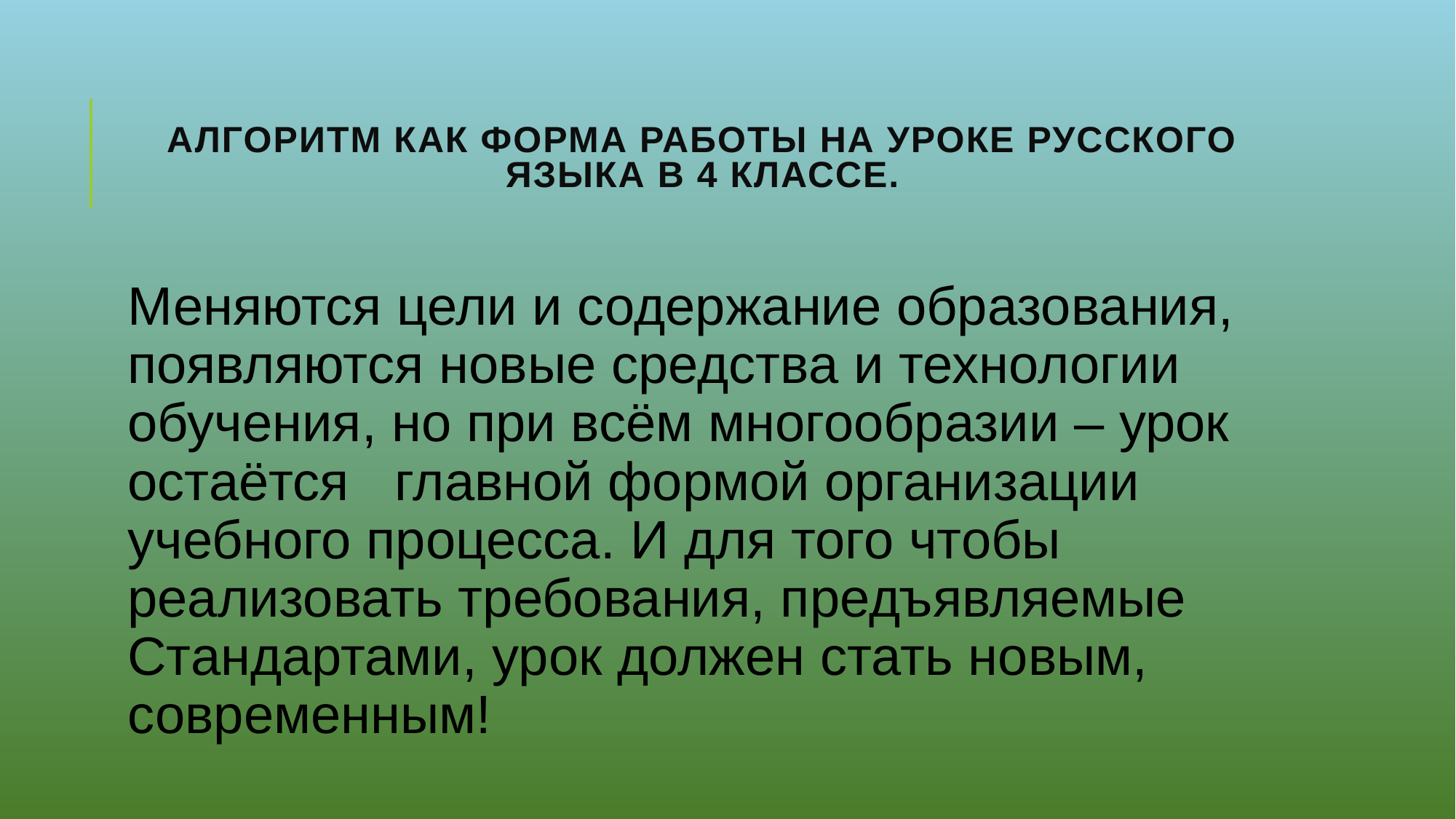

# Алгоритм как форма работы на уроке русского языка в 4 классе.
Меняются цели и содержание образования, появляются новые средства и технологии обучения, но при всём многообразии – урок остаётся   главной формой организации учебного процесса. И для того чтобы реализовать требования, предъявляемые Стандартами, урок должен стать новым, современным!